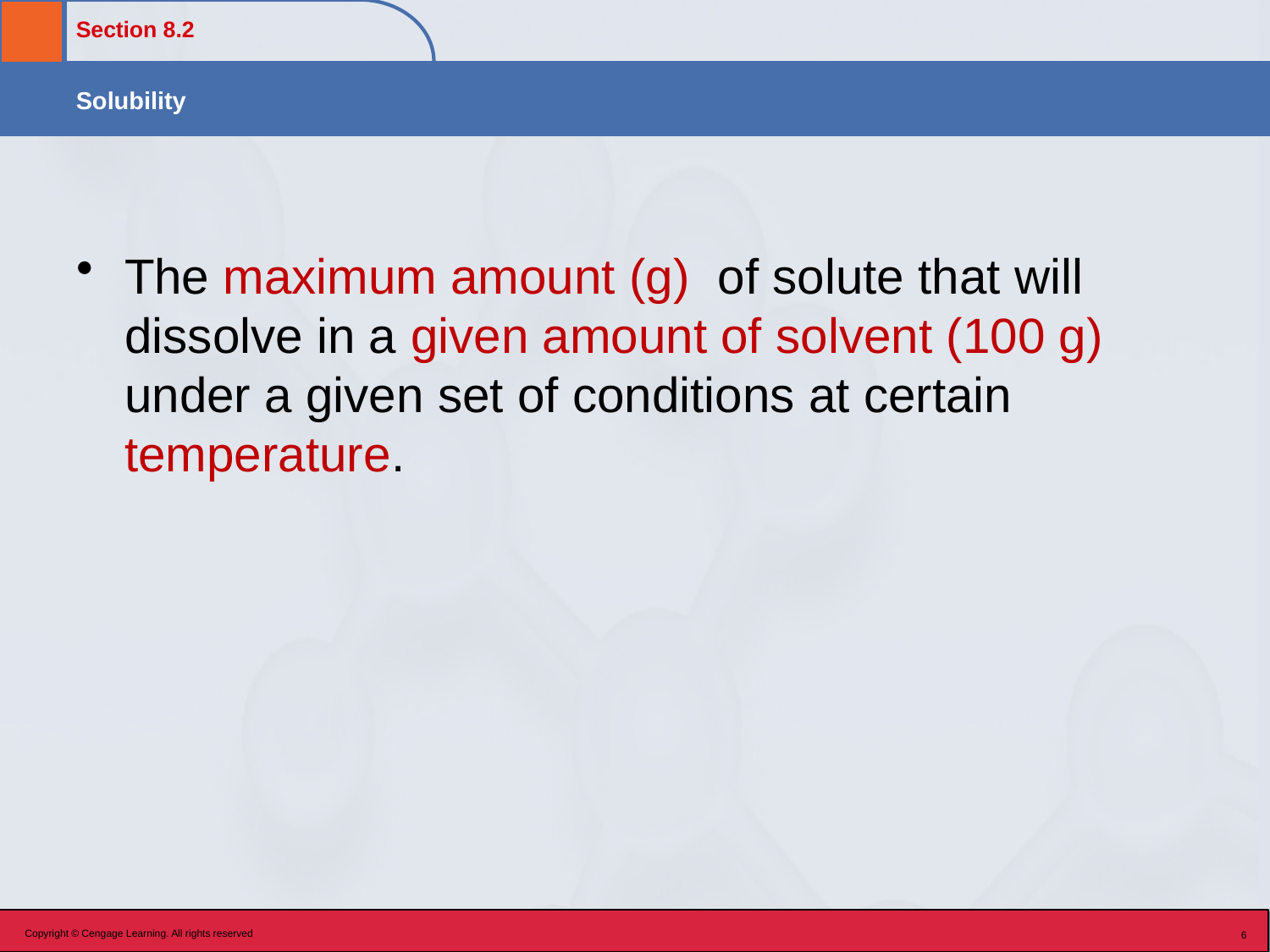

The maximum amount (g)  of solute that will dissolve in a given amount of solvent (100 g) under a given set of conditions at certain temperature.
Copyright © Cengage Learning. All rights reserved
6